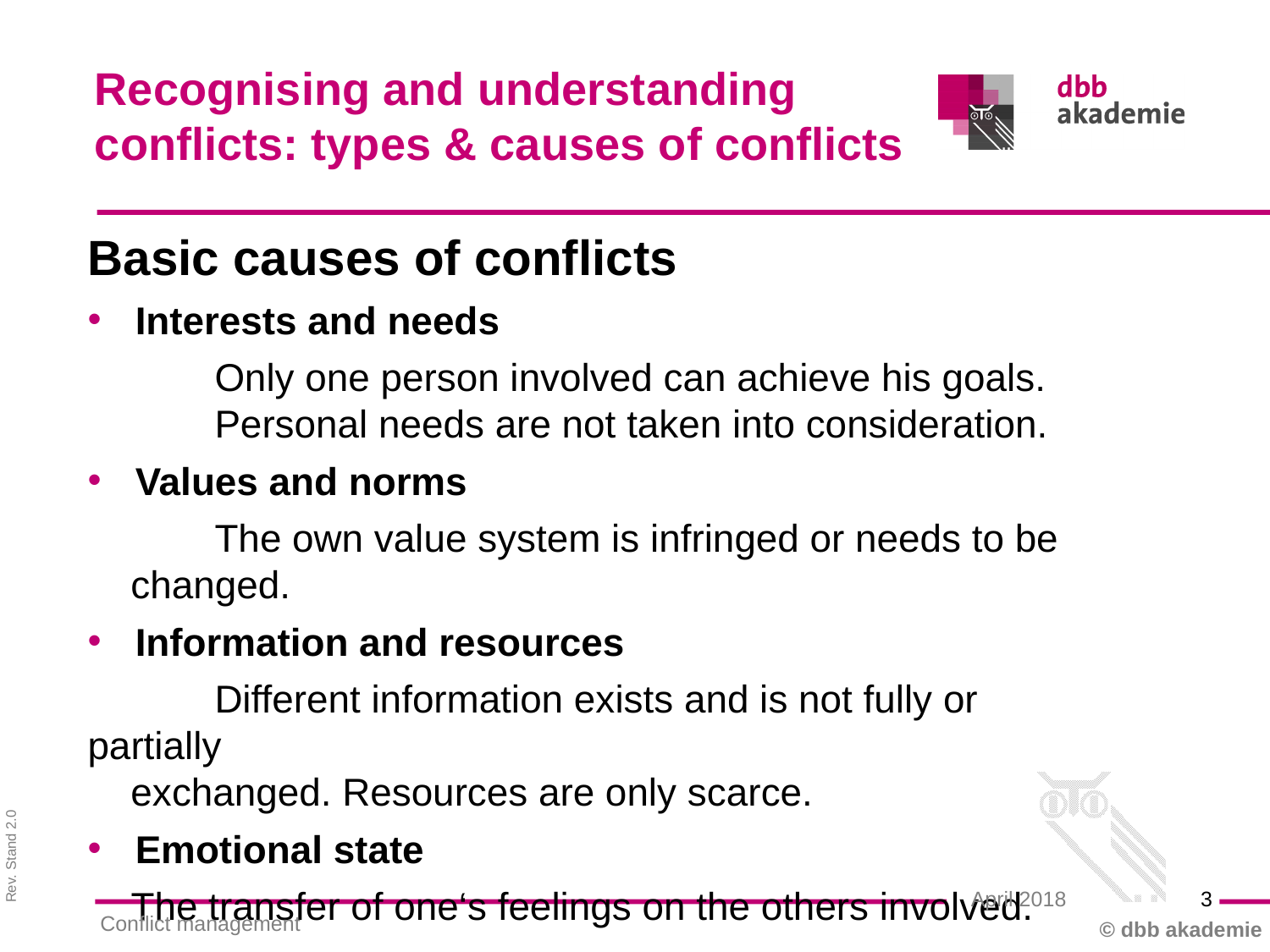

Recognising and understanding conflicts: types & causes of conflicts
Basic causes of conflicts
Interests and needs
	Only one person involved can achieve his goals. 	Personal needs are not taken into consideration.
Values and norms
	The own value system is infringed or needs to be
    changed.
Information and resources
	Different information exists and is not fully or partially
    exchanged. Resources are only scarce.
Emotional state
    The transfer of one‘s feelings on the others involved.

3
April 2018
Conflict management